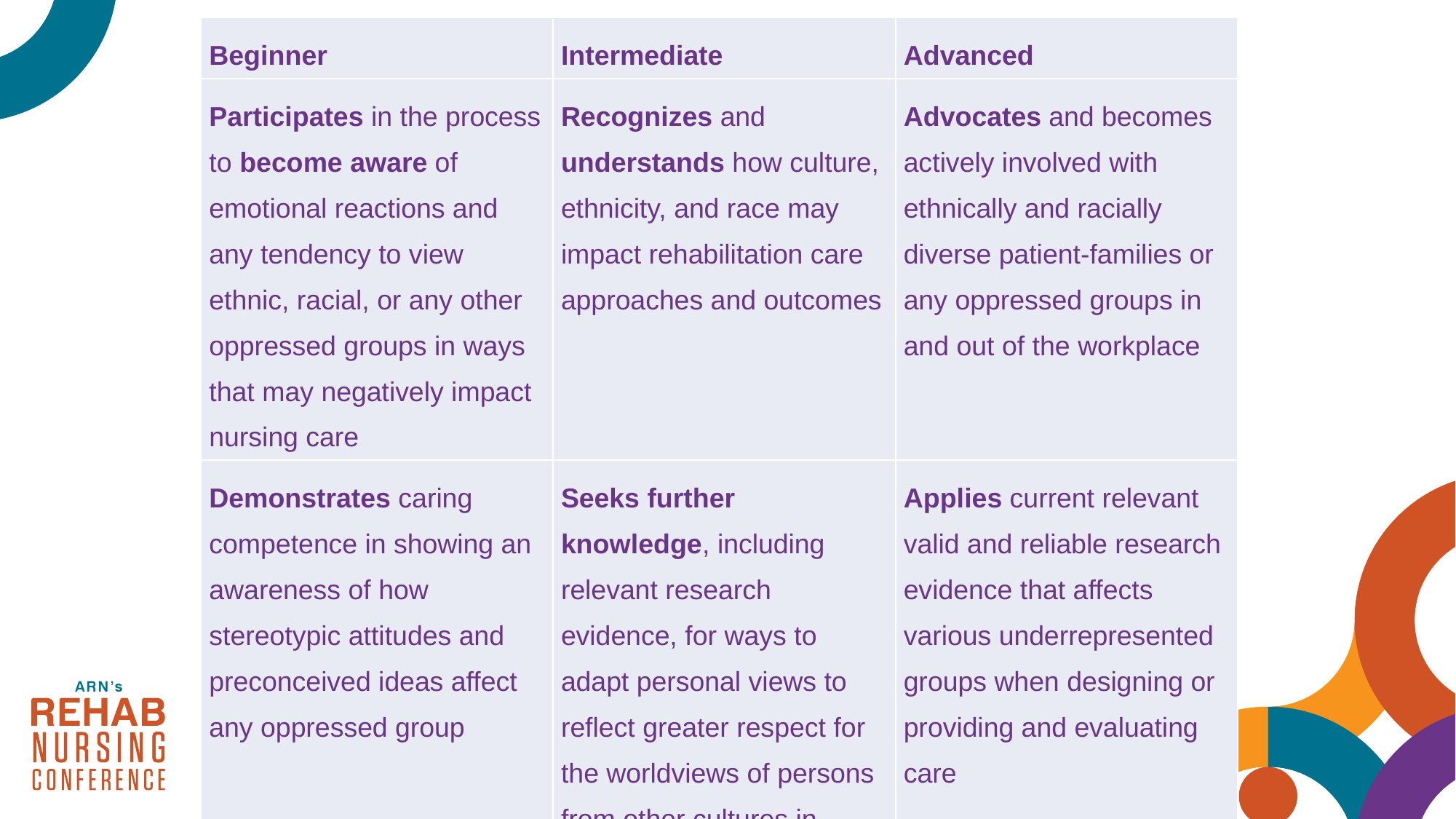

| Beginner | Intermediate | Advanced |
| --- | --- | --- |
| Participates in the process to become aware of emotional reactions and any tendency to view ethnic, racial, or any other oppressed groups in ways that may negatively impact nursing care | Recognizes and understands how culture, ethnicity, and race may impact rehabilitation care approaches and outcomes | Advocates and becomes actively involved with ethnically and racially diverse patient-families or any oppressed groups in and out of the workplace |
| Demonstrates caring competence in showing an awareness of how stereotypic attitudes and preconceived ideas affect any oppressed group | Seeks further knowledge, including relevant research evidence, for ways to adapt personal views to reflect greater respect for the worldviews of persons from other cultures in caring for patients-families | Applies current relevant valid and reliable research evidence that affects various underrepresented groups when designing or providing and evaluating care |